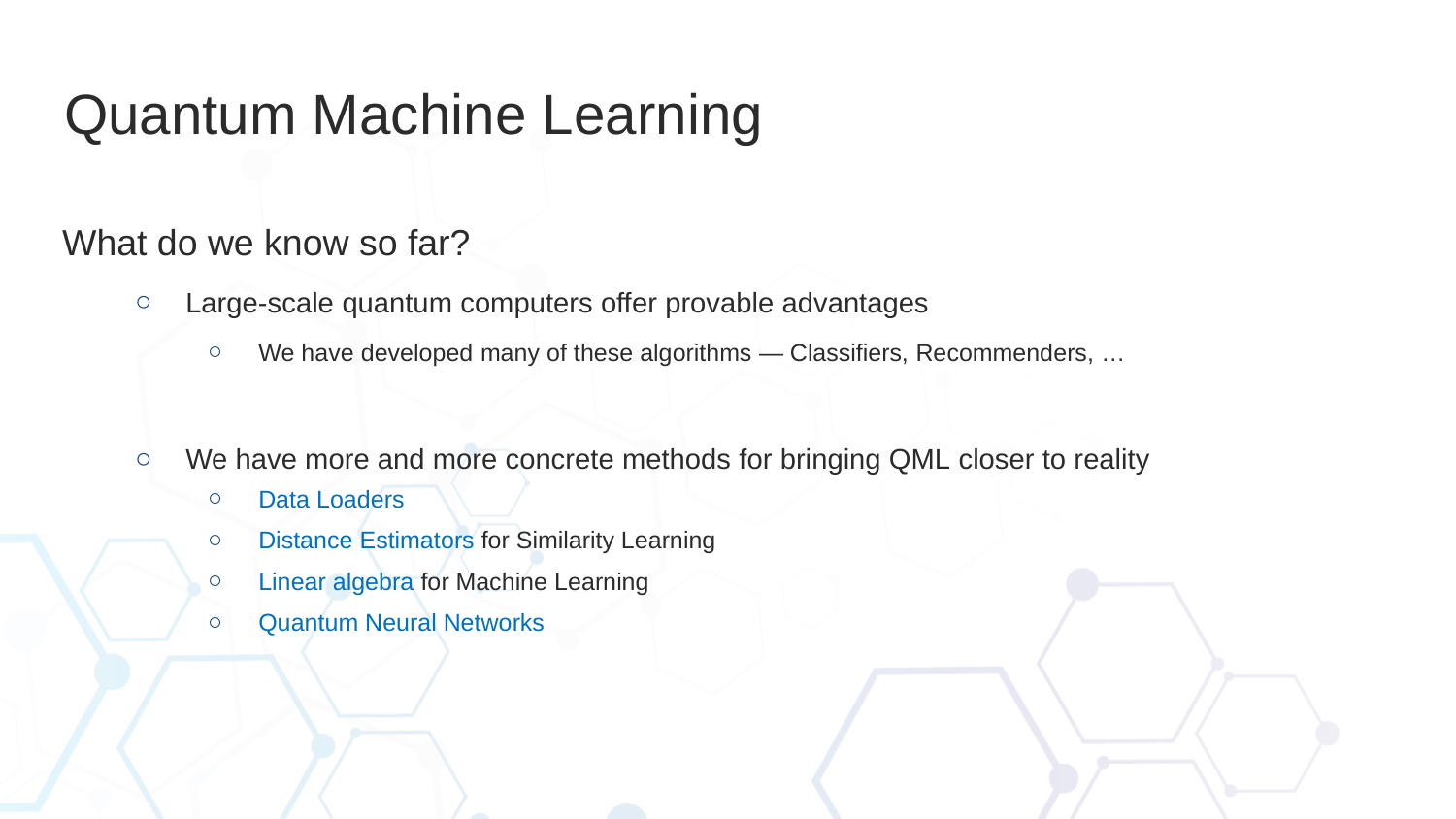

Quantum Machine Learning
What do we know so far?
Large-scale quantum computers offer provable advantages
We have developed many of these algorithms — Classifiers, Recommenders, …

We have more and more concrete methods for bringing QML closer to reality
Data Loaders
Distance Estimators for Similarity Learning
Linear algebra for Machine Learning
Quantum Neural Networks